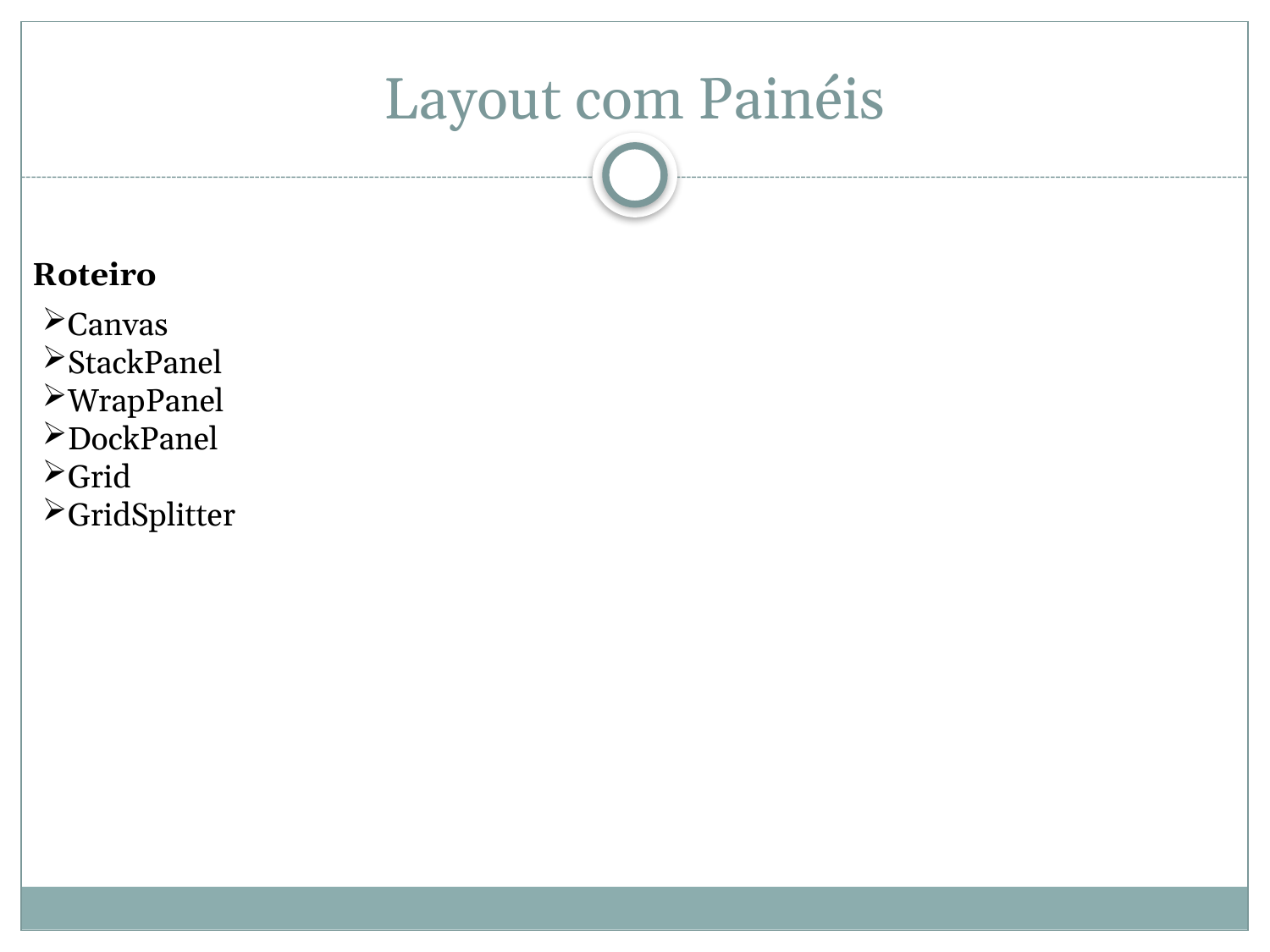

# Layout com Painéis
Roteiro
Canvas
StackPanel
WrapPanel
DockPanel
Grid
GridSplitter